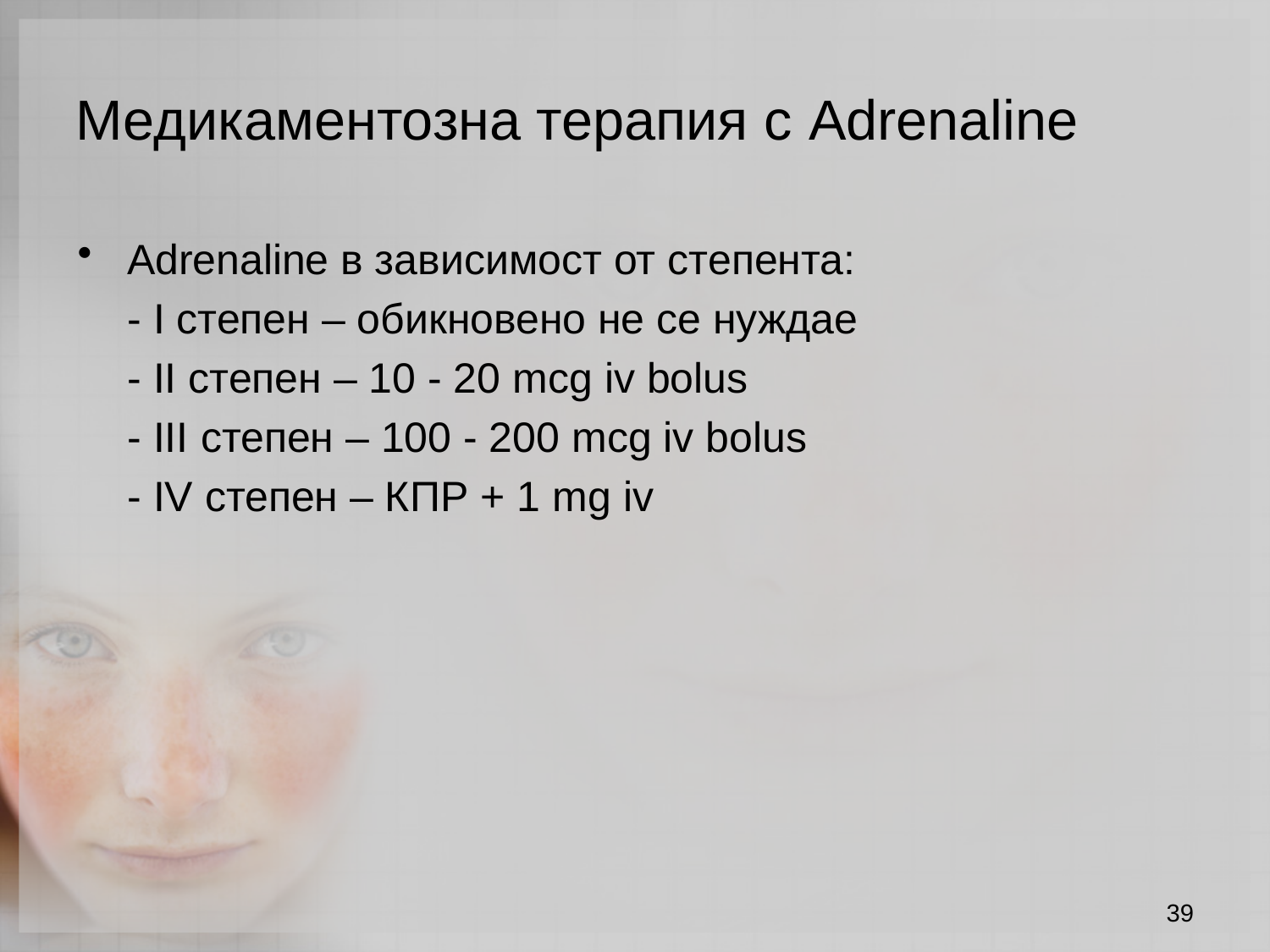

Медикаментозна терапия с Adrenaline
Adrenaline в зависимост от степента:
- I степен – обикновено не се нуждае
- II степен – 10 - 20 mcg iv bolus
- III степен – 100 - 200 mcg iv bolus
- IV степен – КПР + 1 mg iv
39